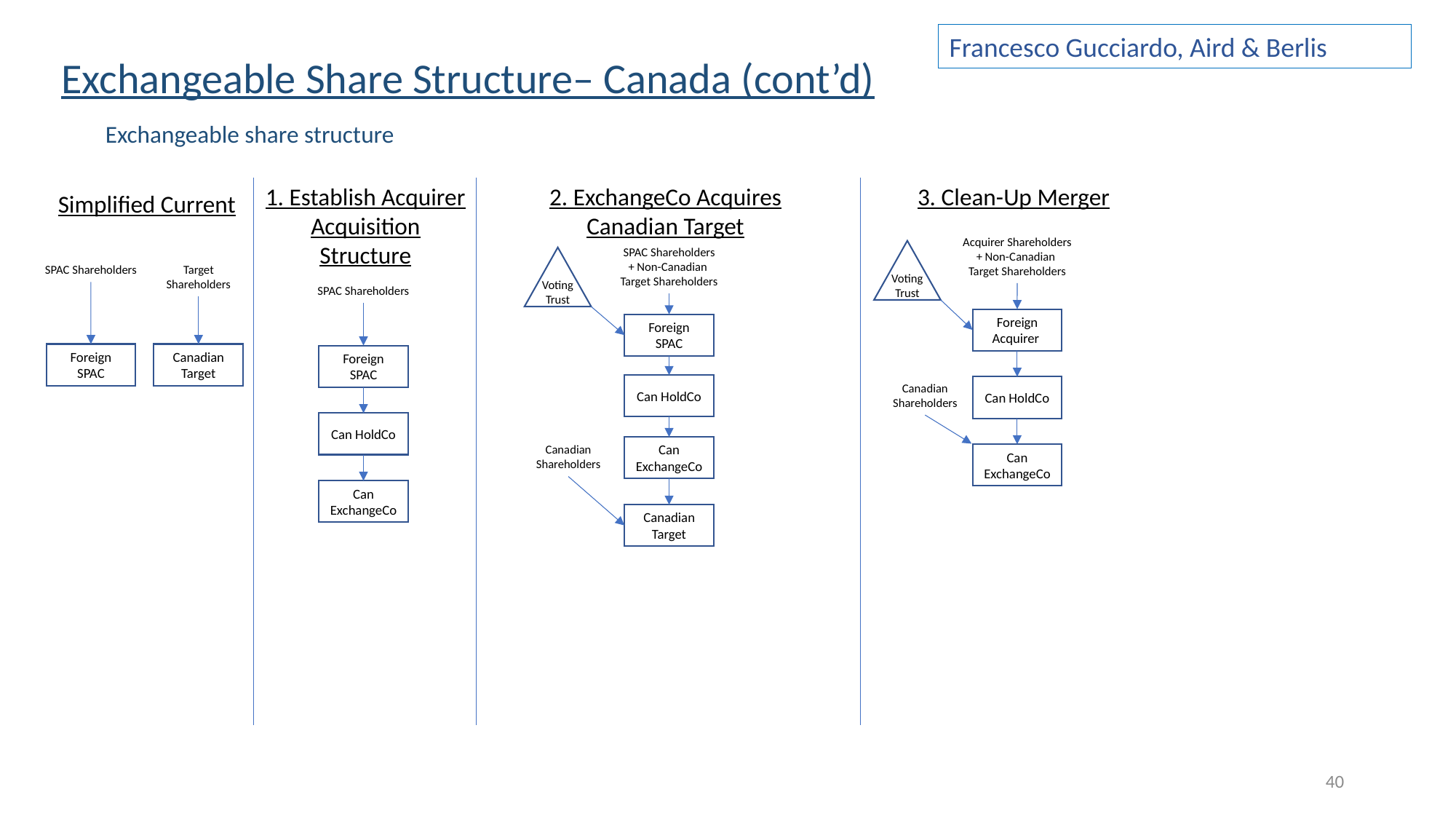

Francesco Gucciardo, Aird & Berlis
Exchangeable Share Structure– Canada (cont’d)
Exchangeable share structure
1. Establish Acquirer
Acquisition Structure
2. ExchangeCo Acquires
Canadian Target
3. Clean-Up Merger
Simplified Current
Acquirer Shareholders
+ Non-Canadian
Target Shareholders
SPAC Shareholders
+ Non-Canadian
Target Shareholders
VotingTrust
VotingTrust
SPAC Shareholders
Target
Shareholders
SPAC Shareholders

Foreign Acquirer

Foreign SPAC
Foreign SPAC
Canadian
Target
Foreign SPAC
Can HoldCo
Canadian
Shareholders
Can HoldCo
Can HoldCo

Canadian
Shareholders
Can ExchangeCo
Can ExchangeCo
Can ExchangeCo

Canadian
Target
40